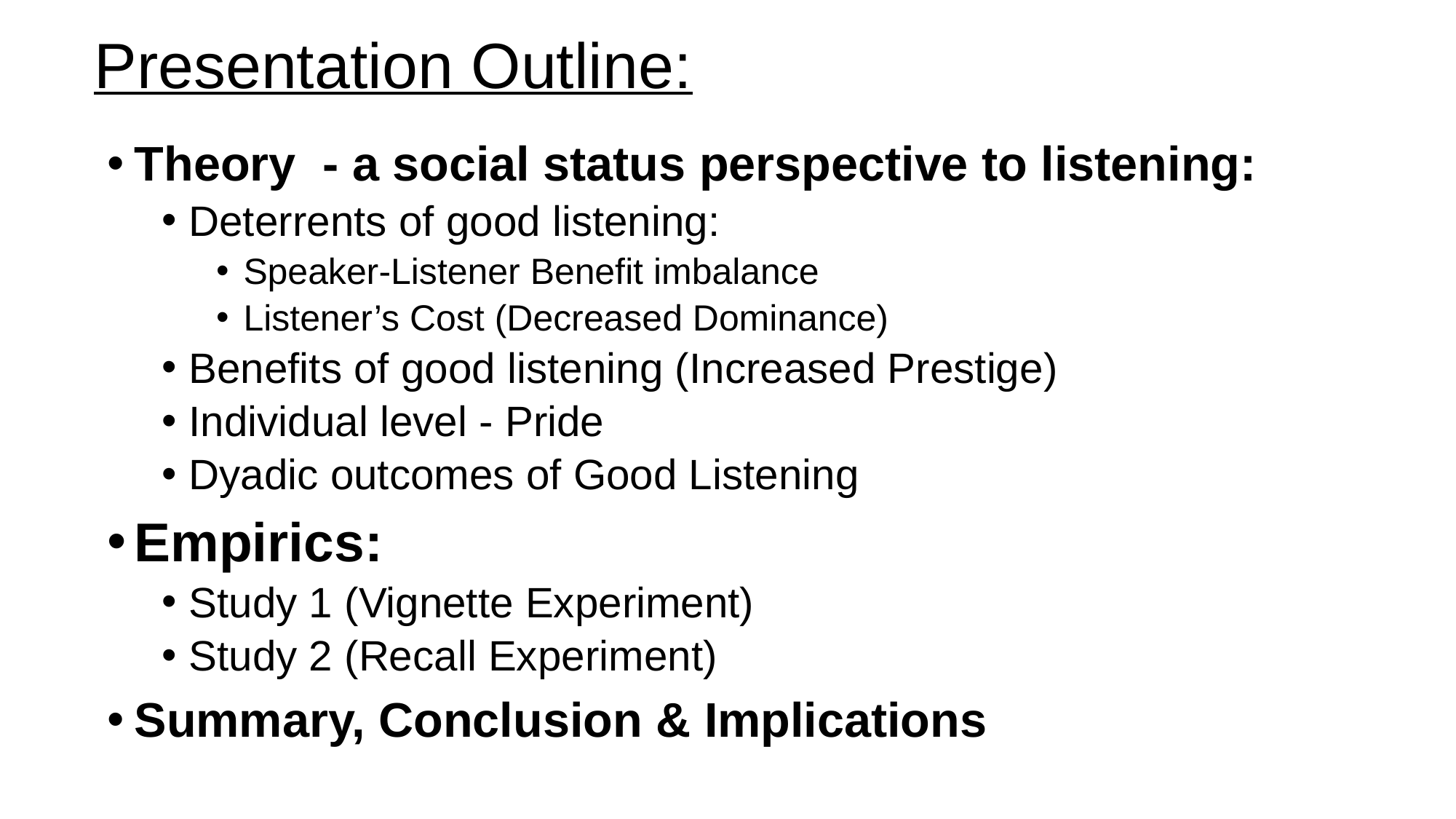

# Presentation Outline:
Theory  - a social status perspective to listening:
Deterrents of good listening:
Speaker-Listener Benefit imbalance
Listener’s Cost (Decreased Dominance)
Benefits of good listening (Increased Prestige)
Individual level - Pride
Dyadic outcomes of Good Listening
Empirics:
Study 1 (Vignette Experiment)
Study 2 (Recall Experiment)
Summary, Conclusion & Implications